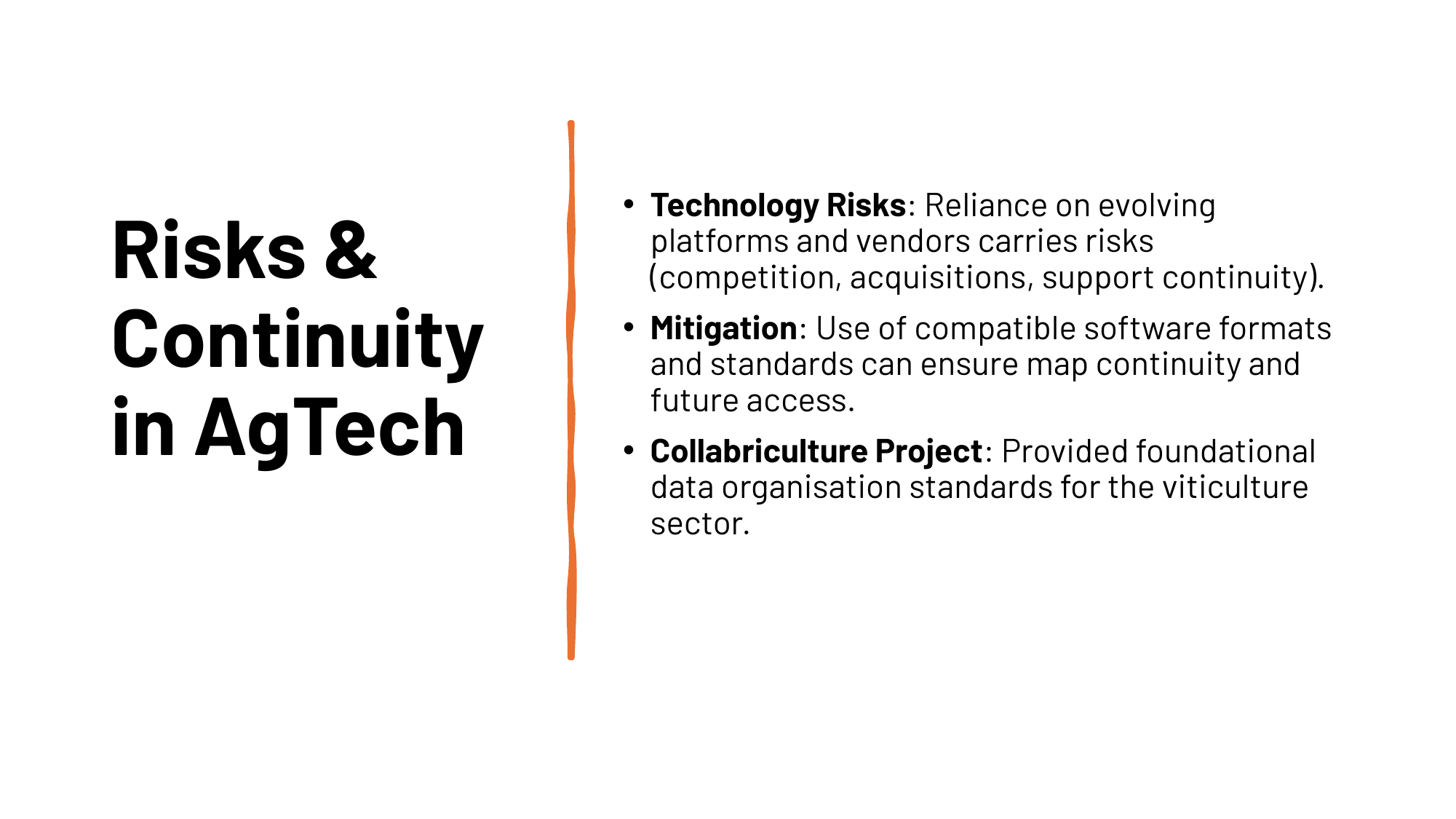

# Risks & Continuity in AgTech
Technology Risks: Reliance on evolving platforms and vendors carries risks (competition, acquisitions, support continuity).
Mitigation: Use of compatible software formats and standards can ensure map continuity and future access.
Collabriculture Project: Provided foundational data organisation standards for the viticulture sector.